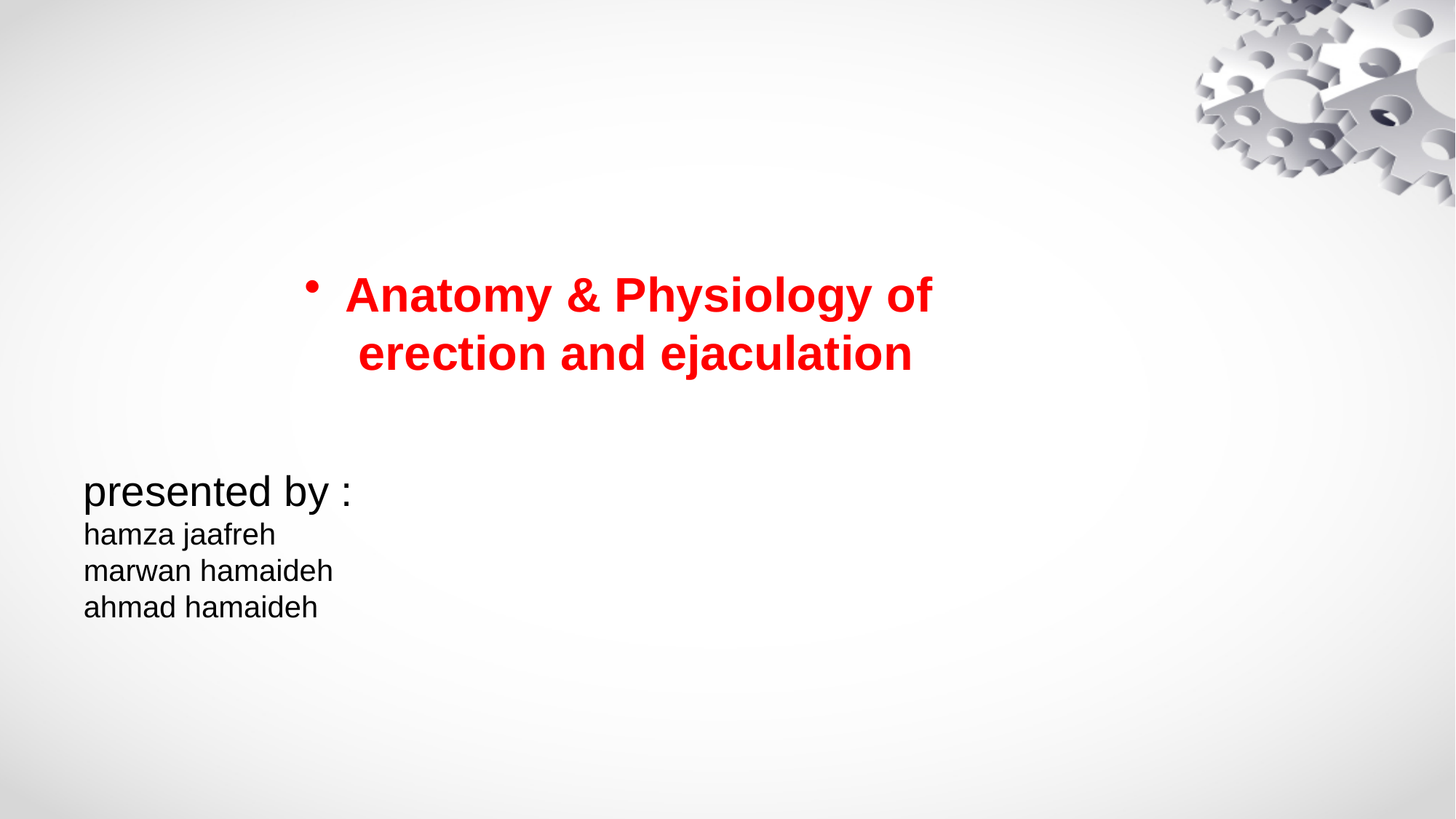

Anatomy & Physiology of
 erection and ejaculation

# presented by : hamza jaafreh marwan hamaideh ahmad hamaideh